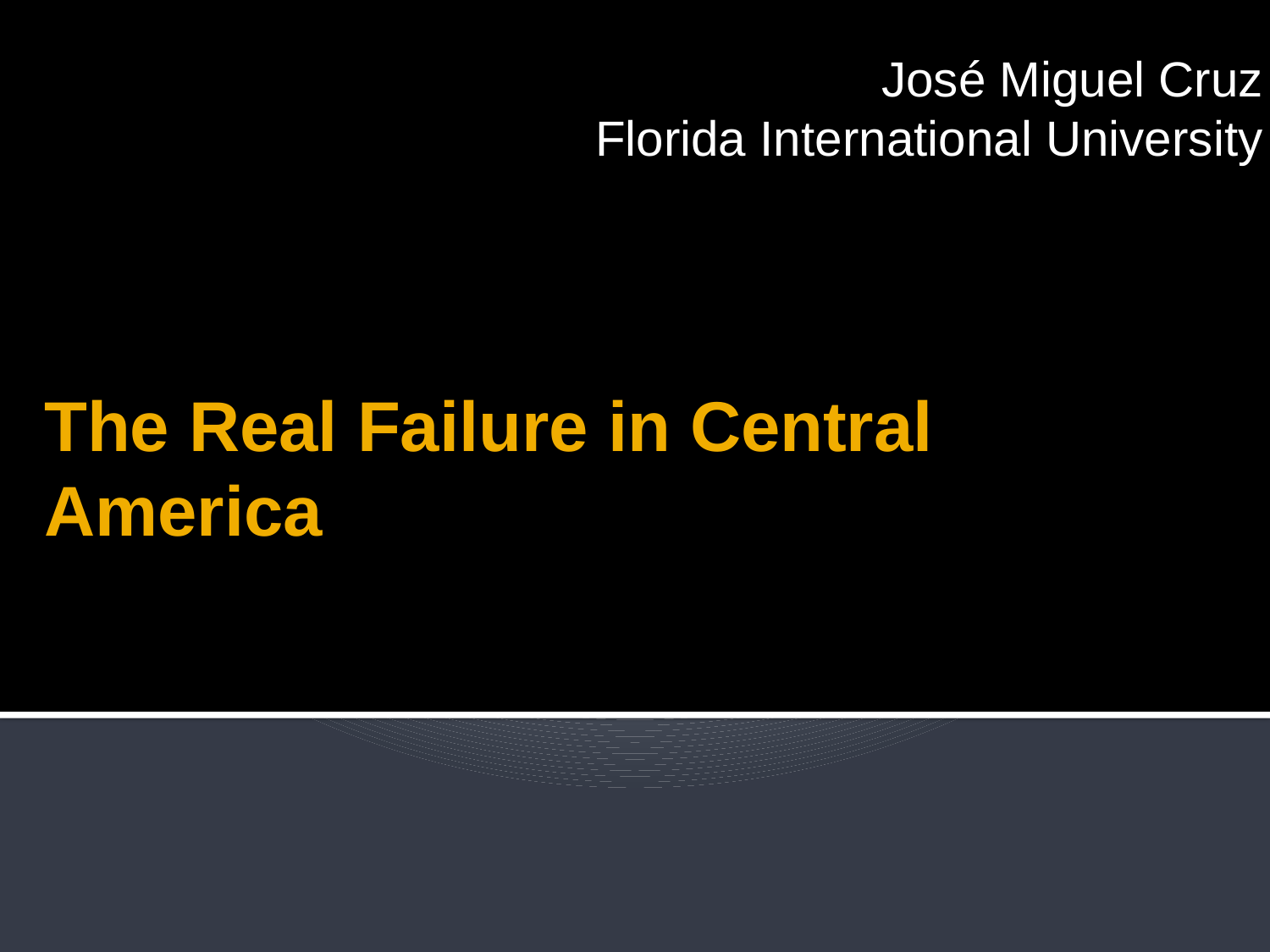

José Miguel Cruz
Florida International University
# The Real Failure in Central America